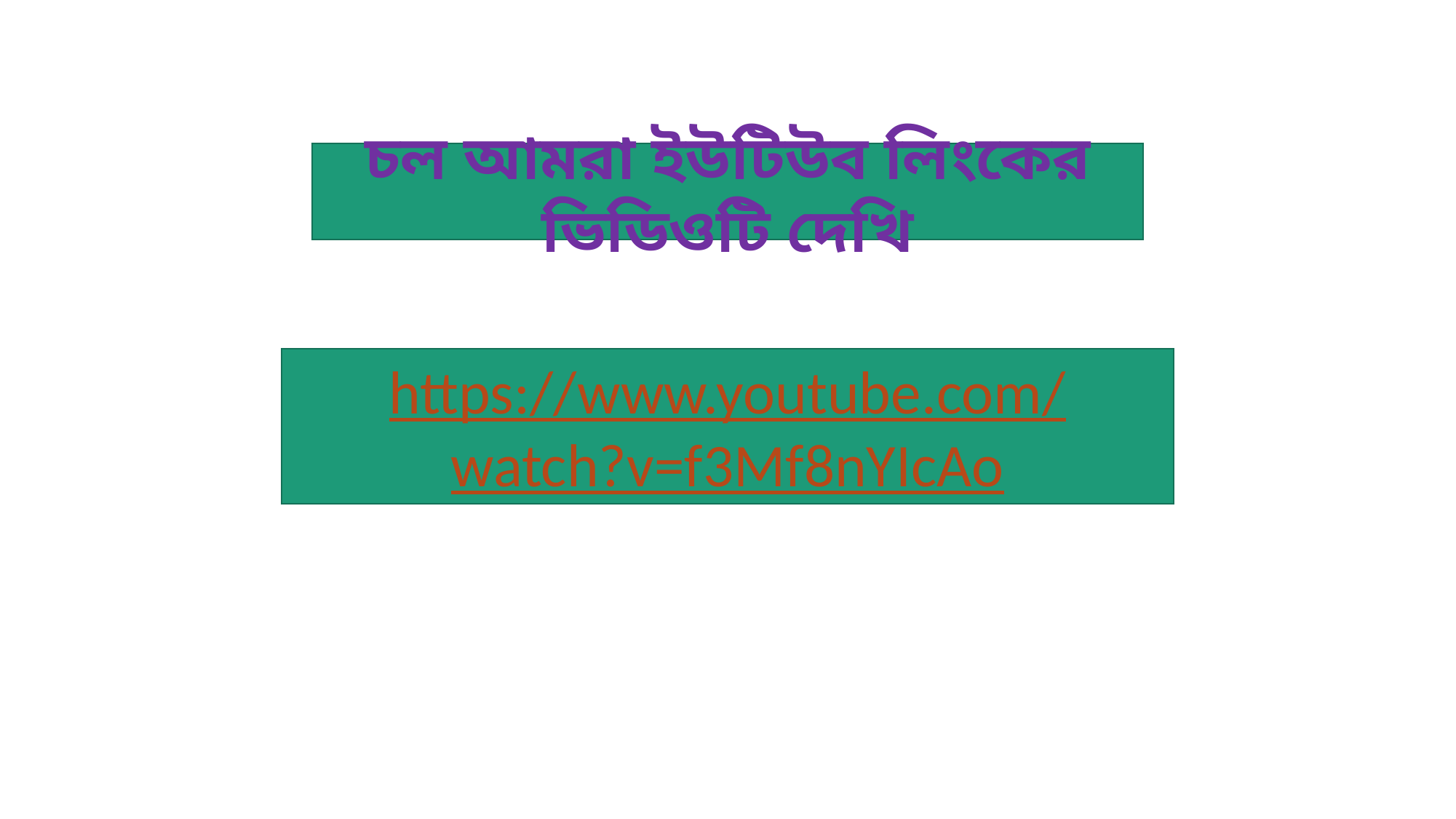

চল আমরা ইউটিউব লিংকের ভিডিওটি দেখি
https://www.youtube.com/watch?v=f3Mf8nYIcAo